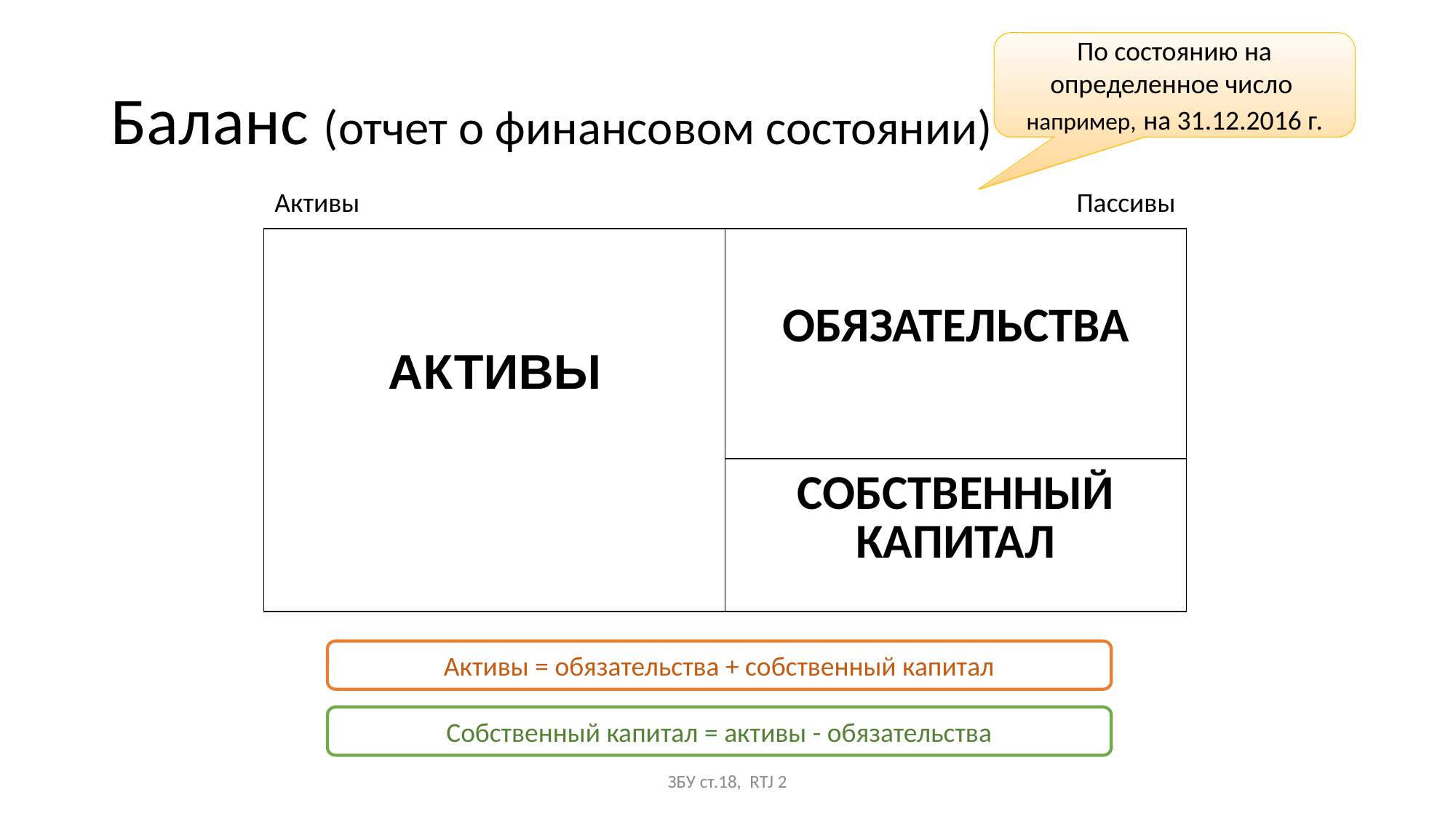

По состоянию на определенное число
например, на 31.12.2016 г.
# Баланс (отчет о финансовом состоянии)
| Активы | Пассивы |
| --- | --- |
| АКТИВЫ | ОБЯЗАТЕЛЬСТВА |
|  | СОБСТВЕННЫЙ КАПИТАЛ |
Активы = обязательства + собственный капитал
Собственный капитал = активы - обязательства
ЗБУ ст.18,  RTJ 2